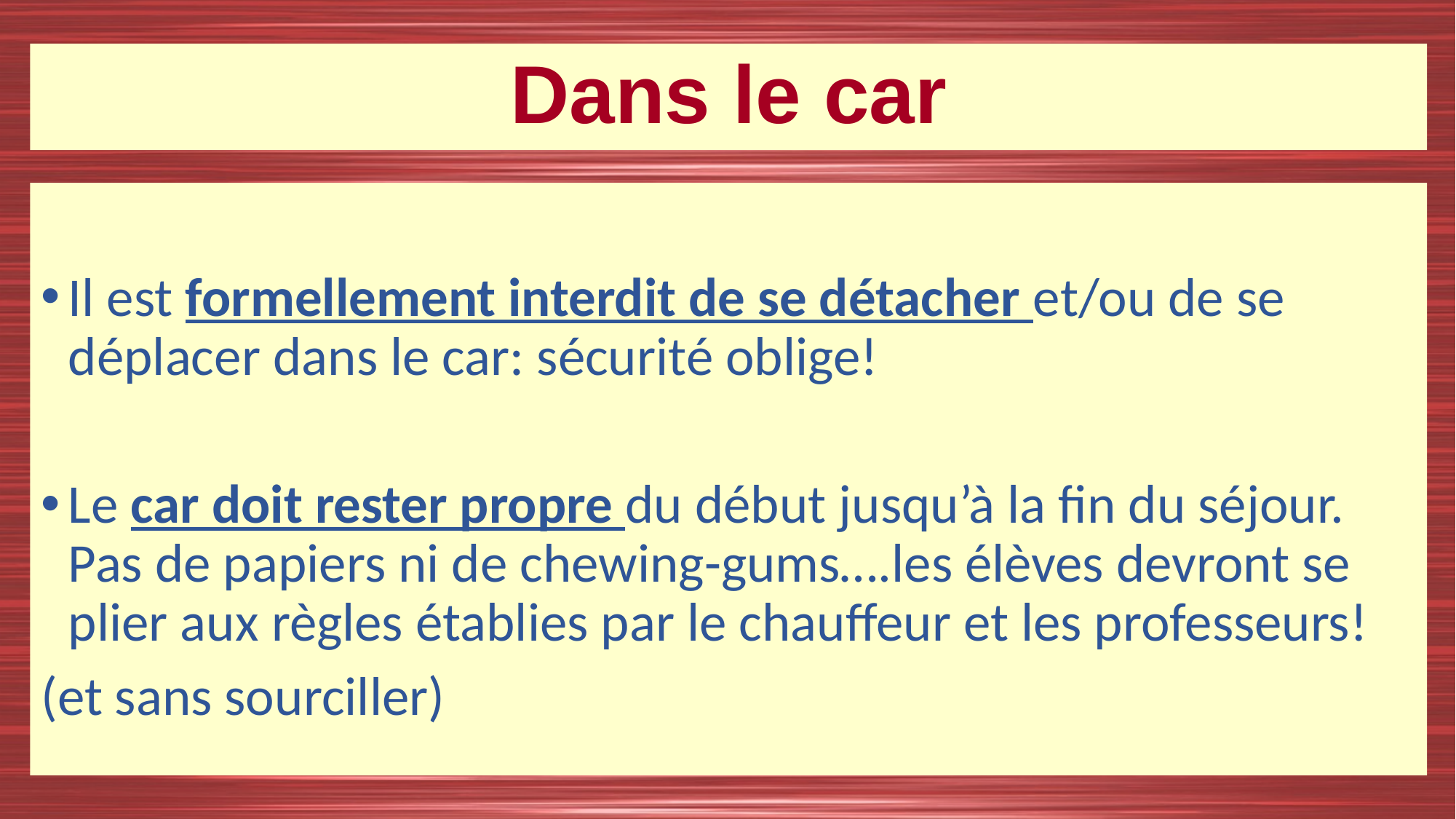

# Dans le car

Il est formellement interdit de se détacher et/ou de se déplacer dans le car: sécurité oblige!

Le car doit rester propre du début jusqu’à la fin du séjour. Pas de papiers ni de chewing-gums….les élèves devront se plier aux règles établies par le chauffeur et les professeurs!
(et sans sourciller)